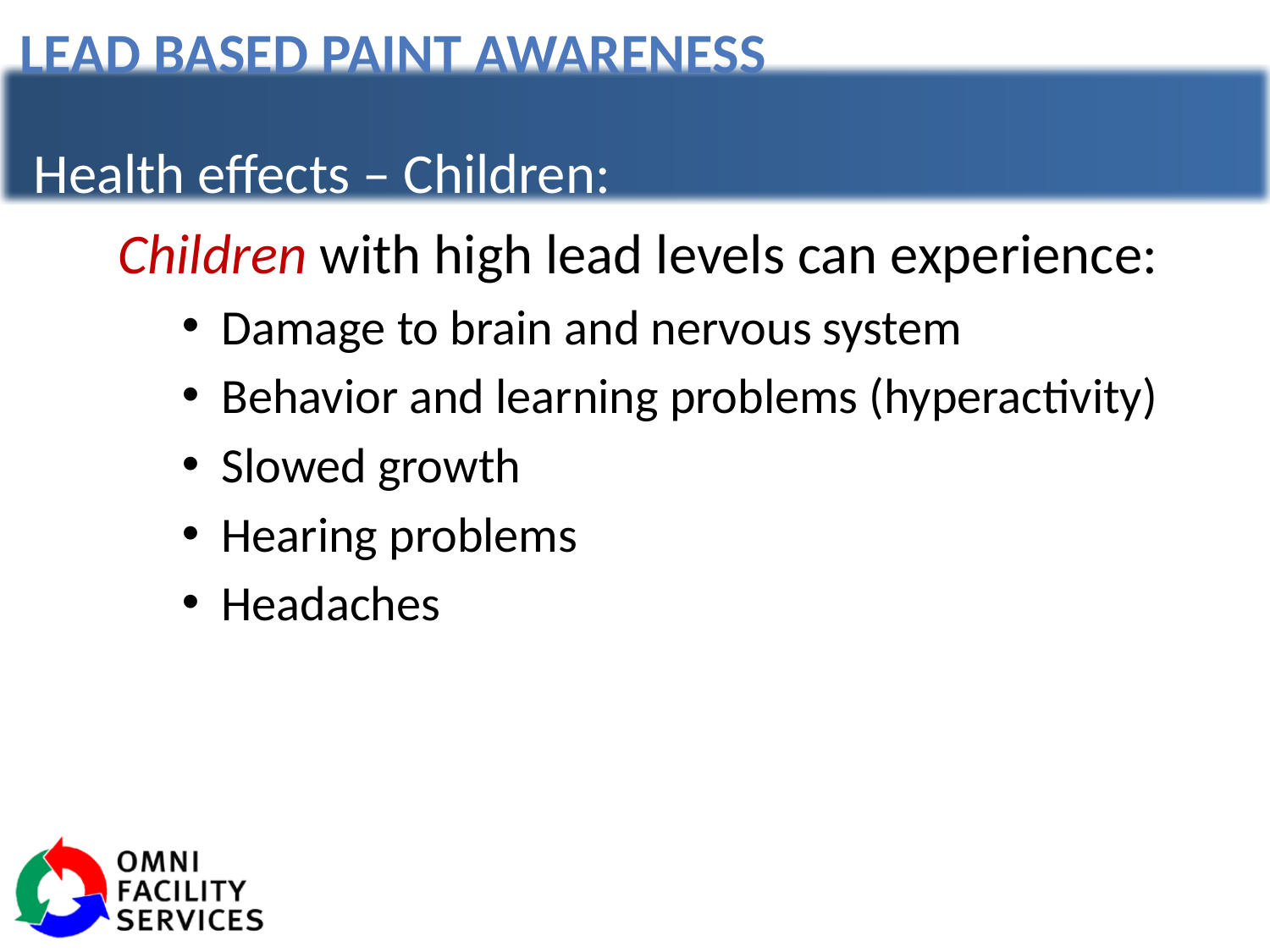

Health effects – Children:
Children with high lead levels can experience:
Damage to brain and nervous system
Behavior and learning problems (hyperactivity)
Slowed growth
Hearing problems
Headaches